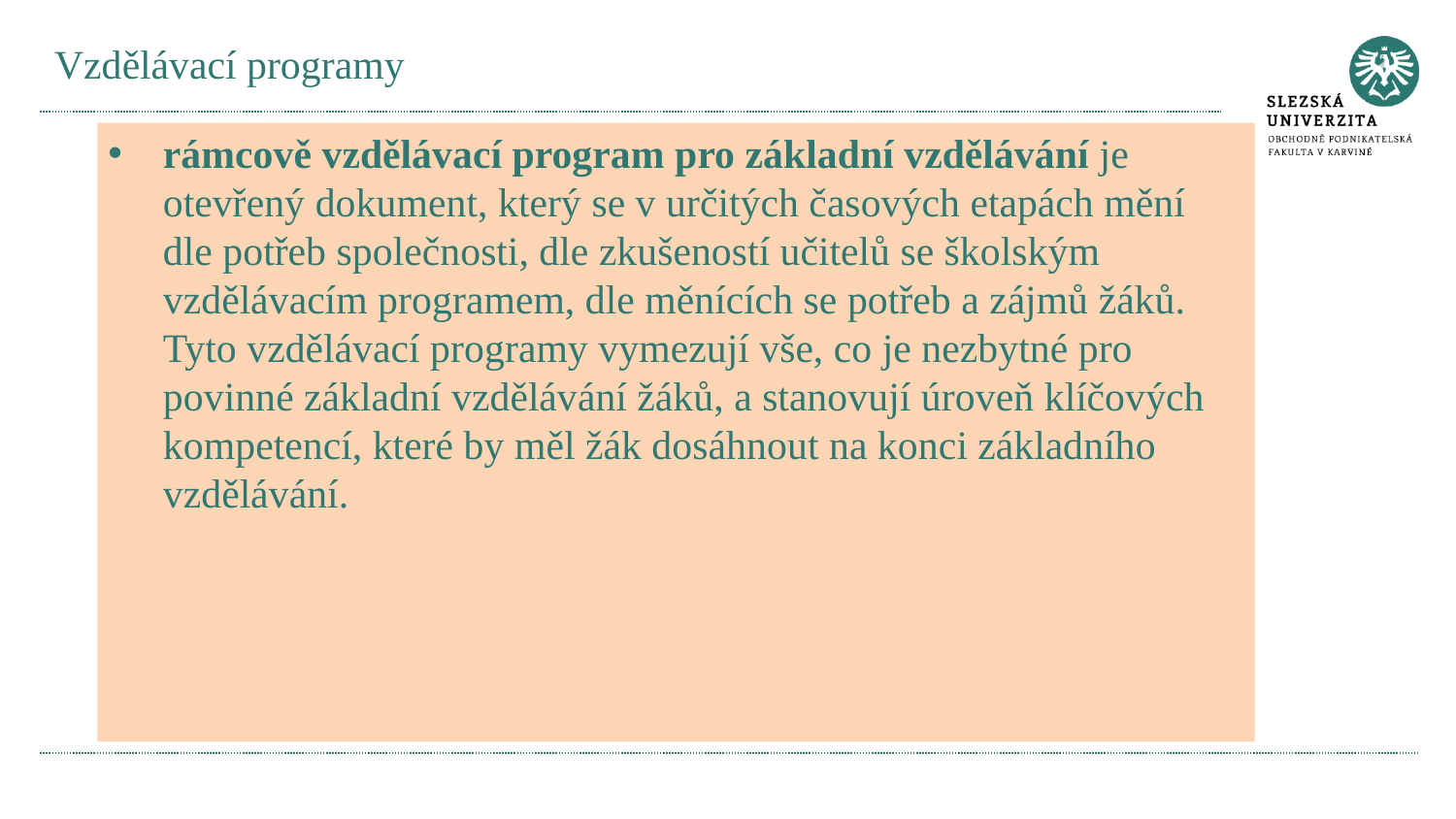

# Vzdělávací programy
rámcově vzdělávací program pro základní vzdělávání je otevřený dokument, který se v určitých časových etapách mění dle potřeb společnosti, dle zkušeností učitelů se školským vzdělávacím programem, dle měnících se potřeb a zájmů žáků. Tyto vzdělávací programy vymezují vše, co je nezbytné pro povinné základní vzdělávání žáků, a stanovují úroveň klíčových kompetencí, které by měl žák dosáhnout na konci základního vzdělávání.